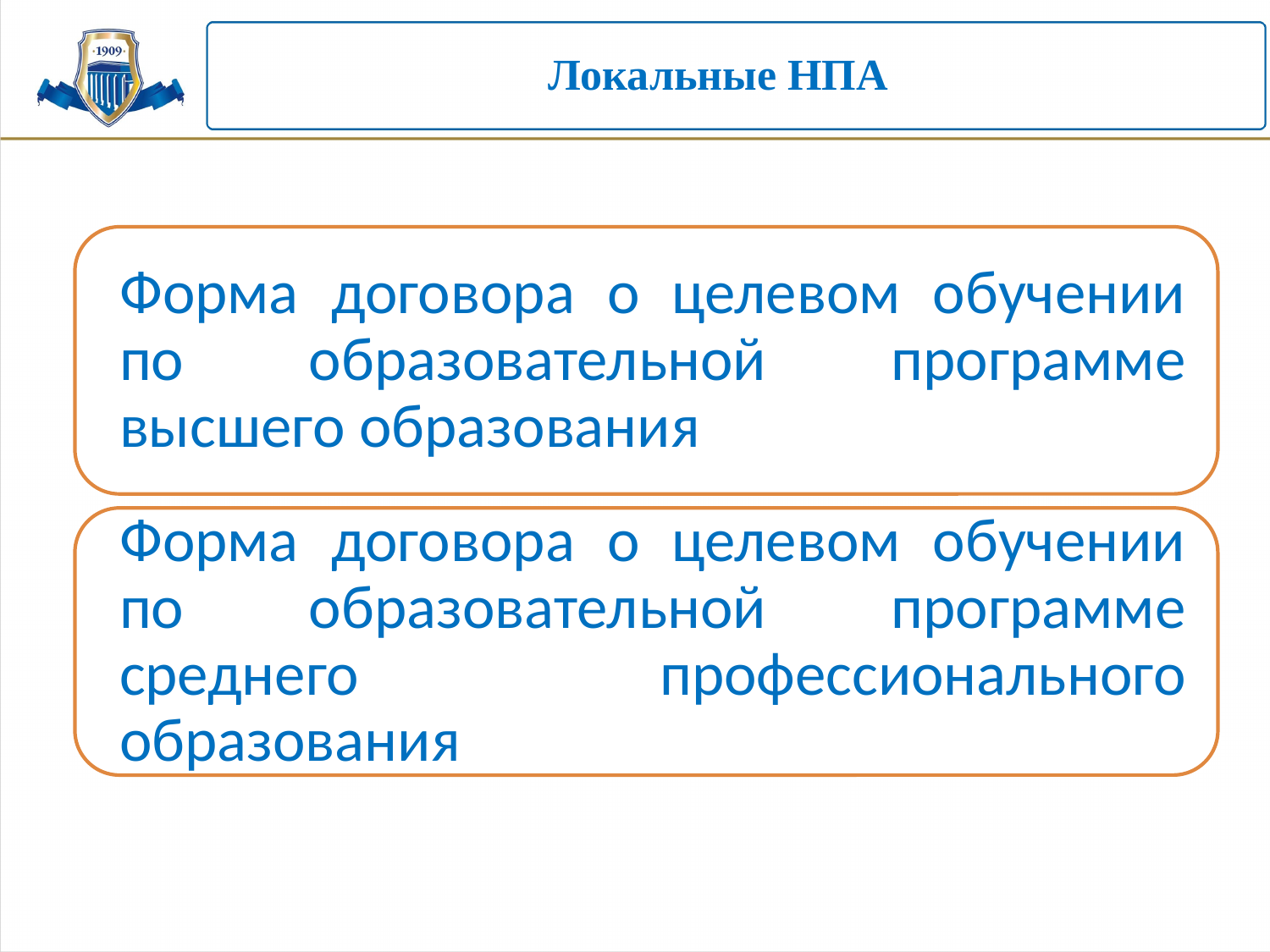

# Локальные НПА
Форма договора о целевом обучении по образовательной программе высшего образования
Форма договора о целевом обучении по образовательной программе среднего профессионального образования